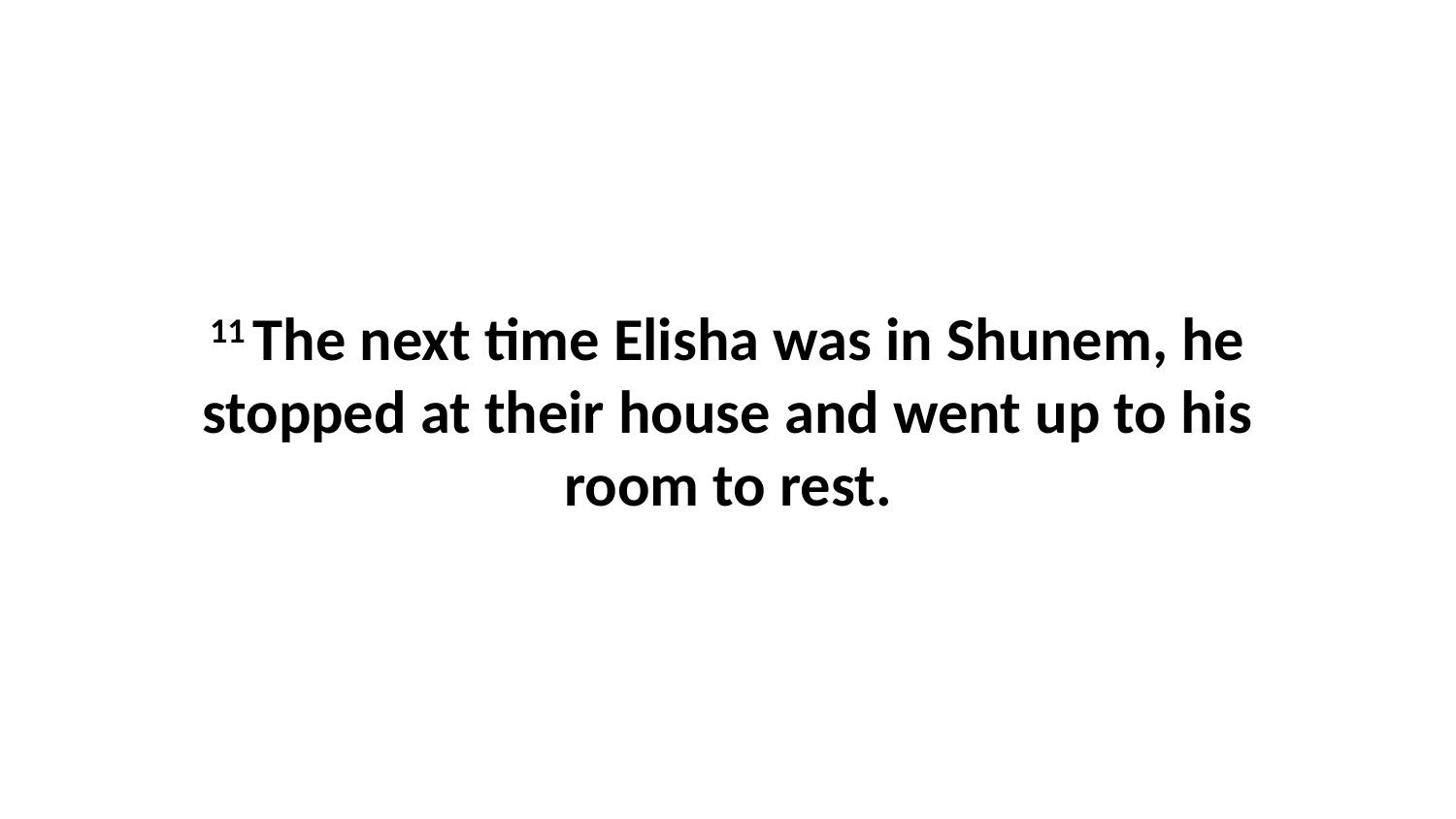

11 The next time Elisha was in Shunem, he stopped at their house and went up to his room to rest.